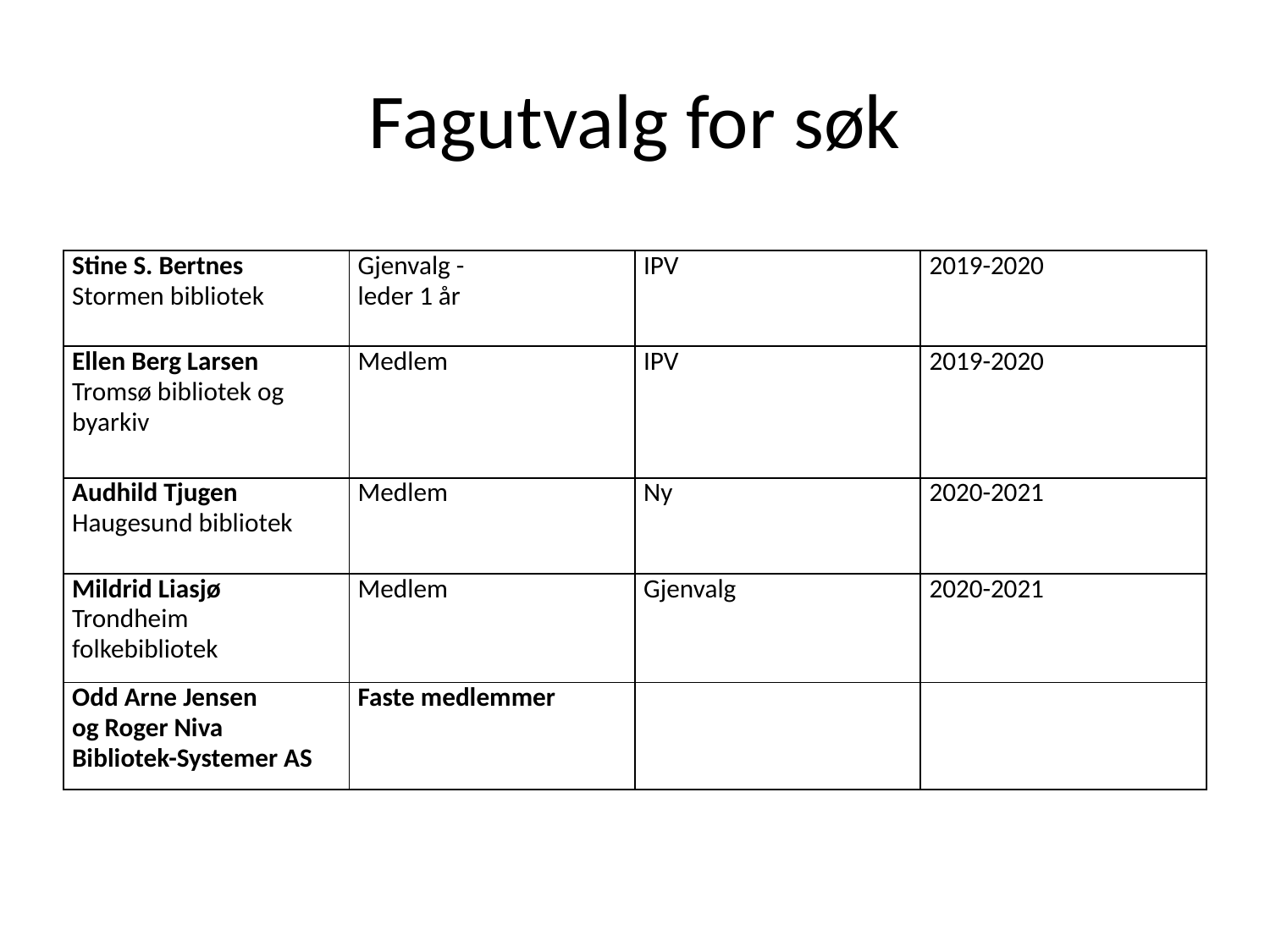

# Fagutvalg for søk
| Stine S. Bertnes Stormen bibliotek | Gjenvalg - leder 1 år | IPV | 2019-2020 |
| --- | --- | --- | --- |
| Ellen Berg Larsen Tromsø bibliotek og byarkiv | Medlem | IPV | 2019-2020 |
| Audhild Tjugen Haugesund bibliotek | Medlem | Ny | 2020-2021 |
| Mildrid Liasjø Trondheim folkebibliotek | Medlem | Gjenvalg | 2020-2021 |
| Odd Arne Jensen og Roger Niva Bibliotek-Systemer AS | Faste medlemmer |  |  |